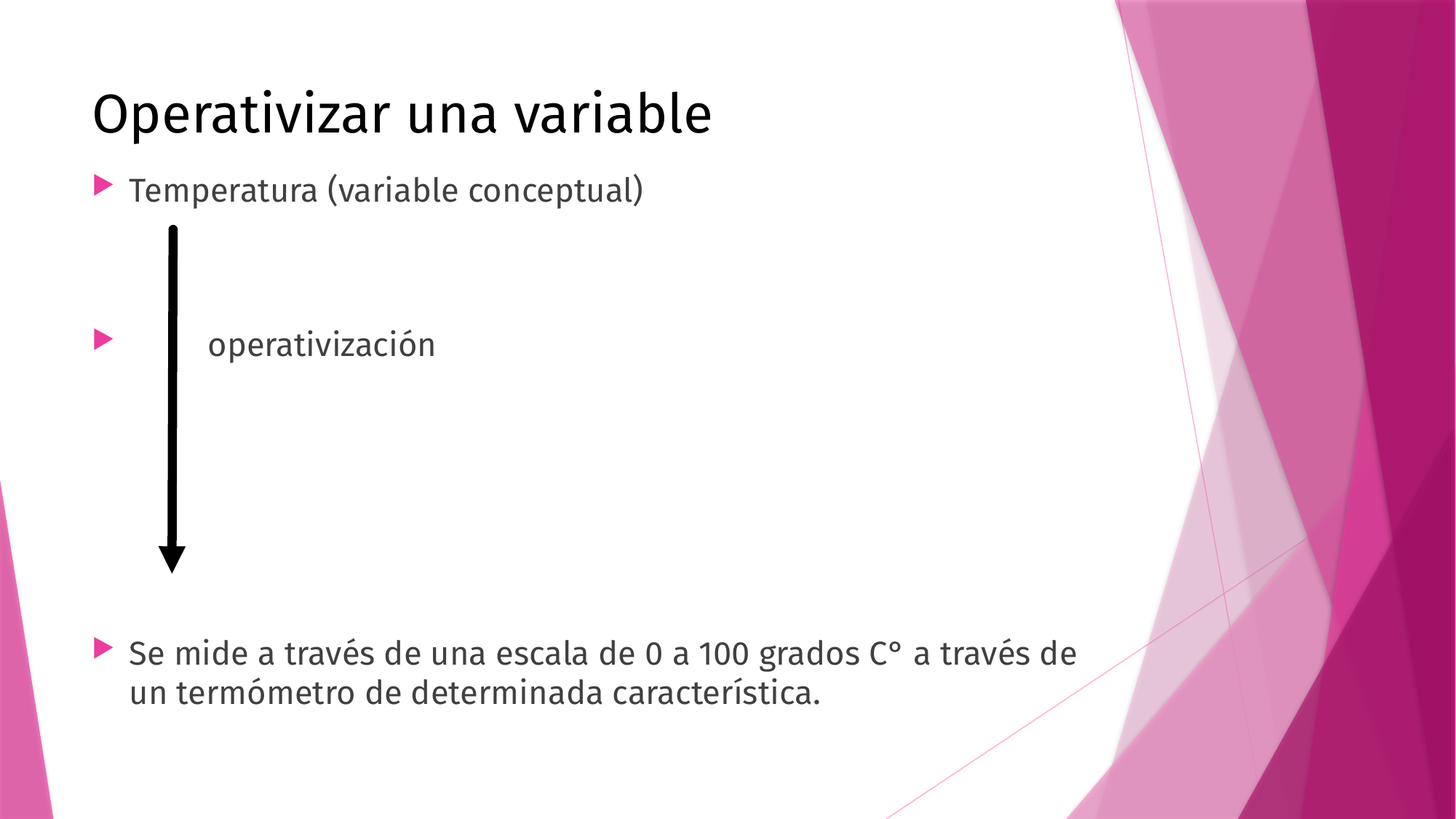

# Operativizar una variable
Temperatura (variable conceptual)

         operativización

Se mide a través de una escala de 0 a 100 grados C° a través de un termómetro de determinada característica.